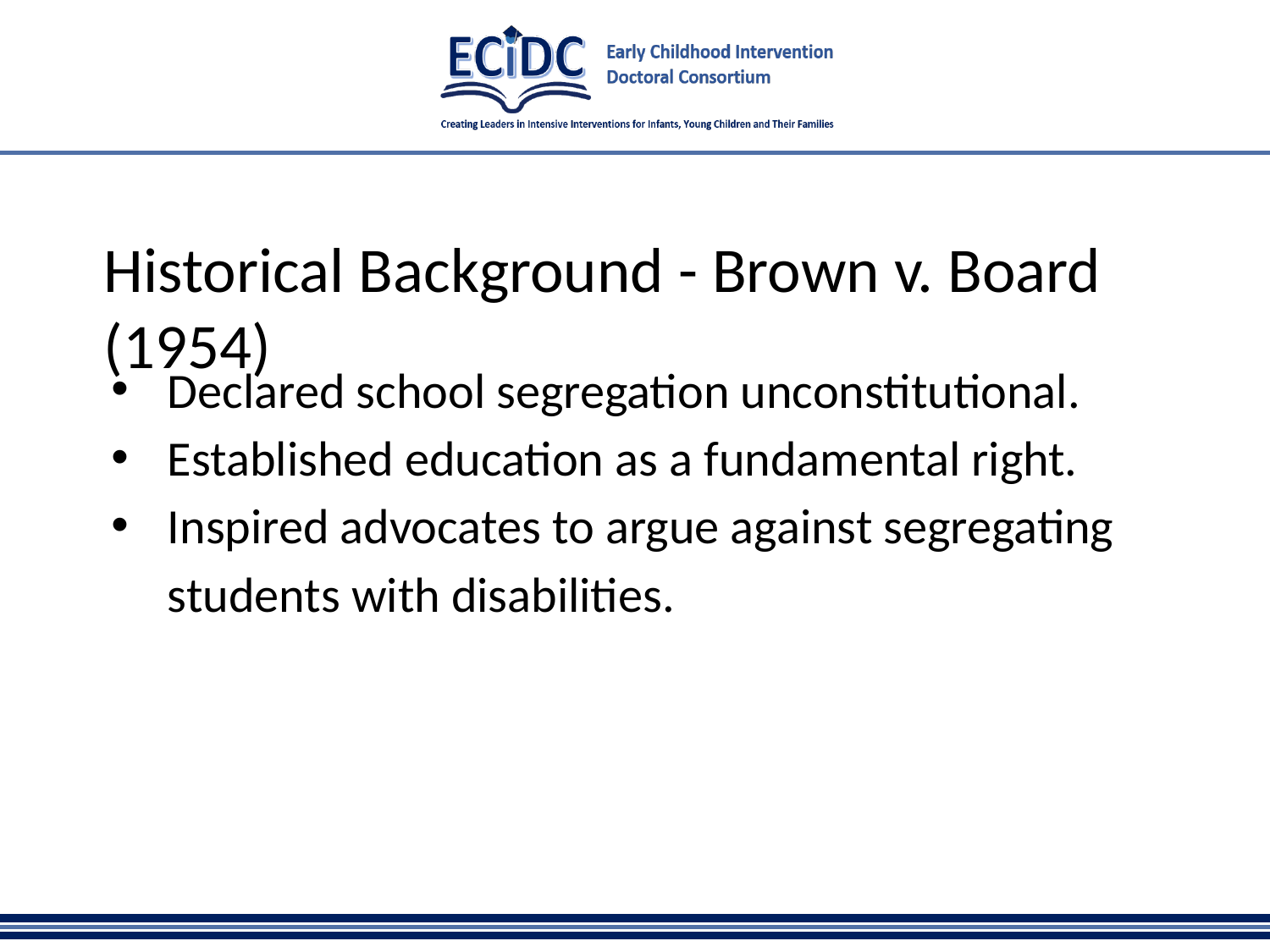

# Historical Background - Brown v. Board (1954)
Declared school segregation unconstitutional.
Established education as a fundamental right.
Inspired advocates to argue against segregating students with disabilities.